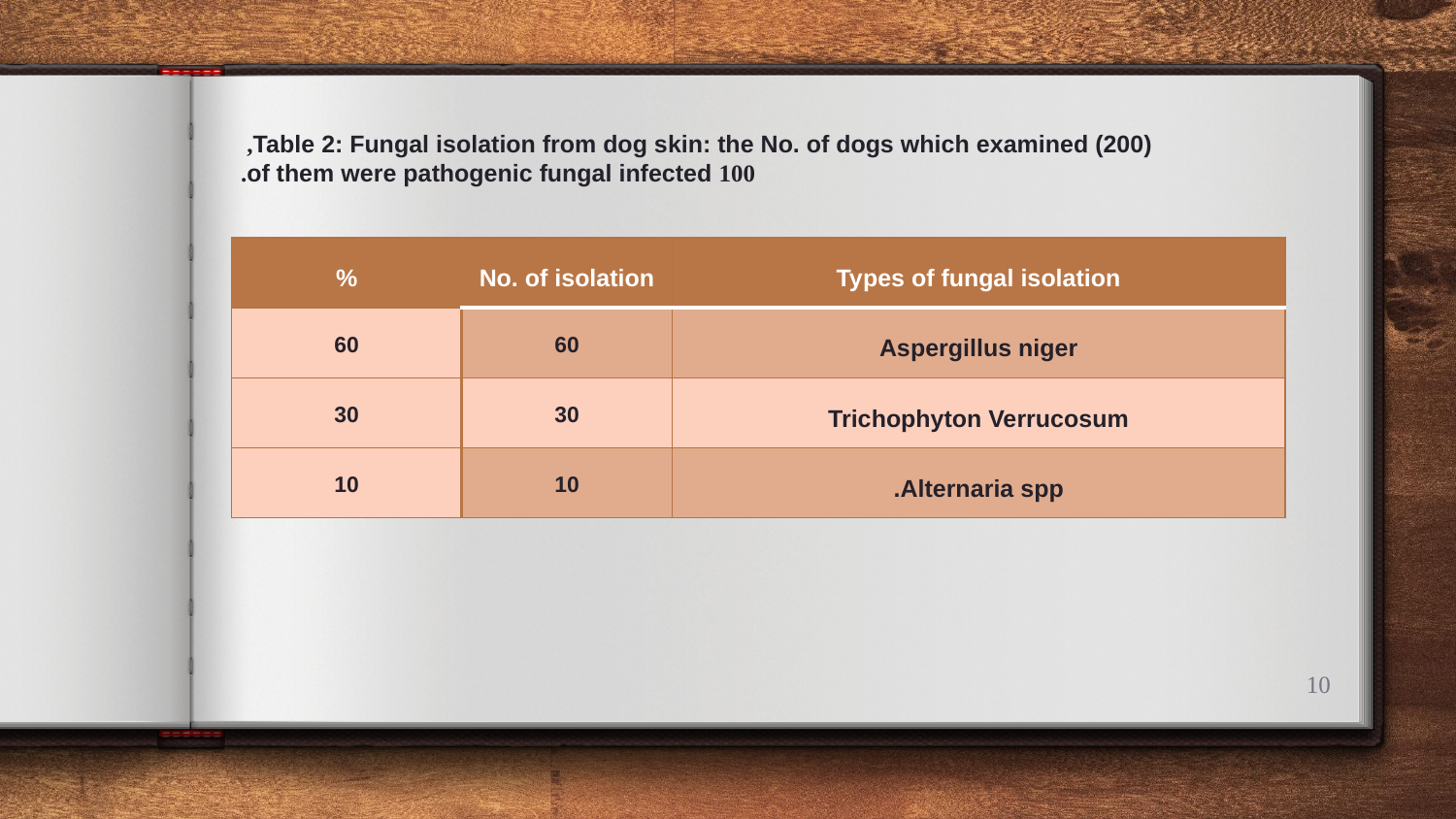

Table 2: Fungal isolation from dog skin: the No. of dogs which examined (200),
100 of them were pathogenic fungal infected.

| % | No. of isolation | Types of fungal isolation |
| --- | --- | --- |
| 60 | 60 | Aspergillus niger |
| 30 | 30 | Trichophyton Verrucosum |
| 10 | 10 | Alternaria spp. |
10